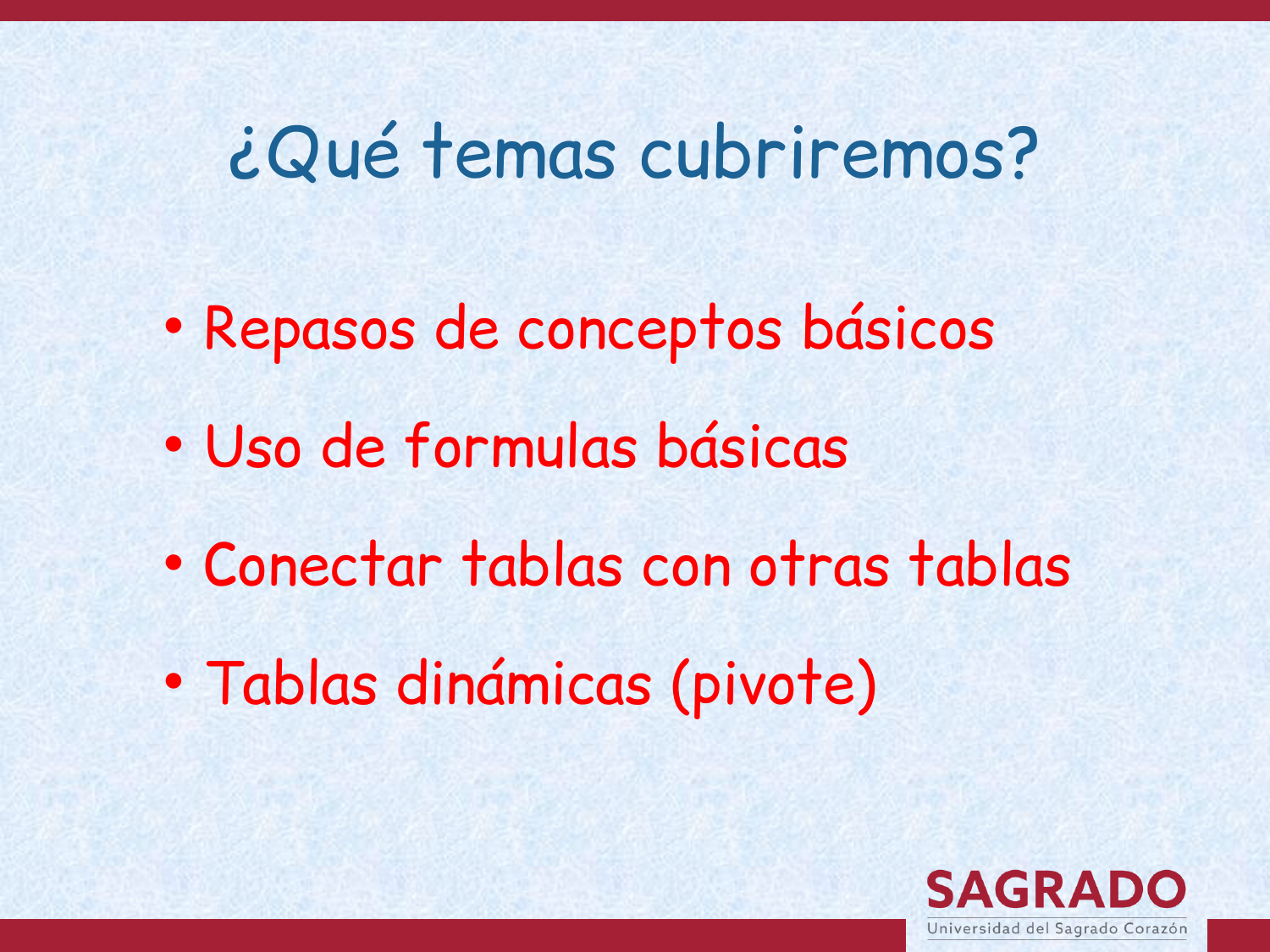

¿Qué temas cubriremos?
 Repasos de conceptos básicos
 Uso de formulas básicas
 Conectar tablas con otras tablas
 Tablas dinámicas (pivote)